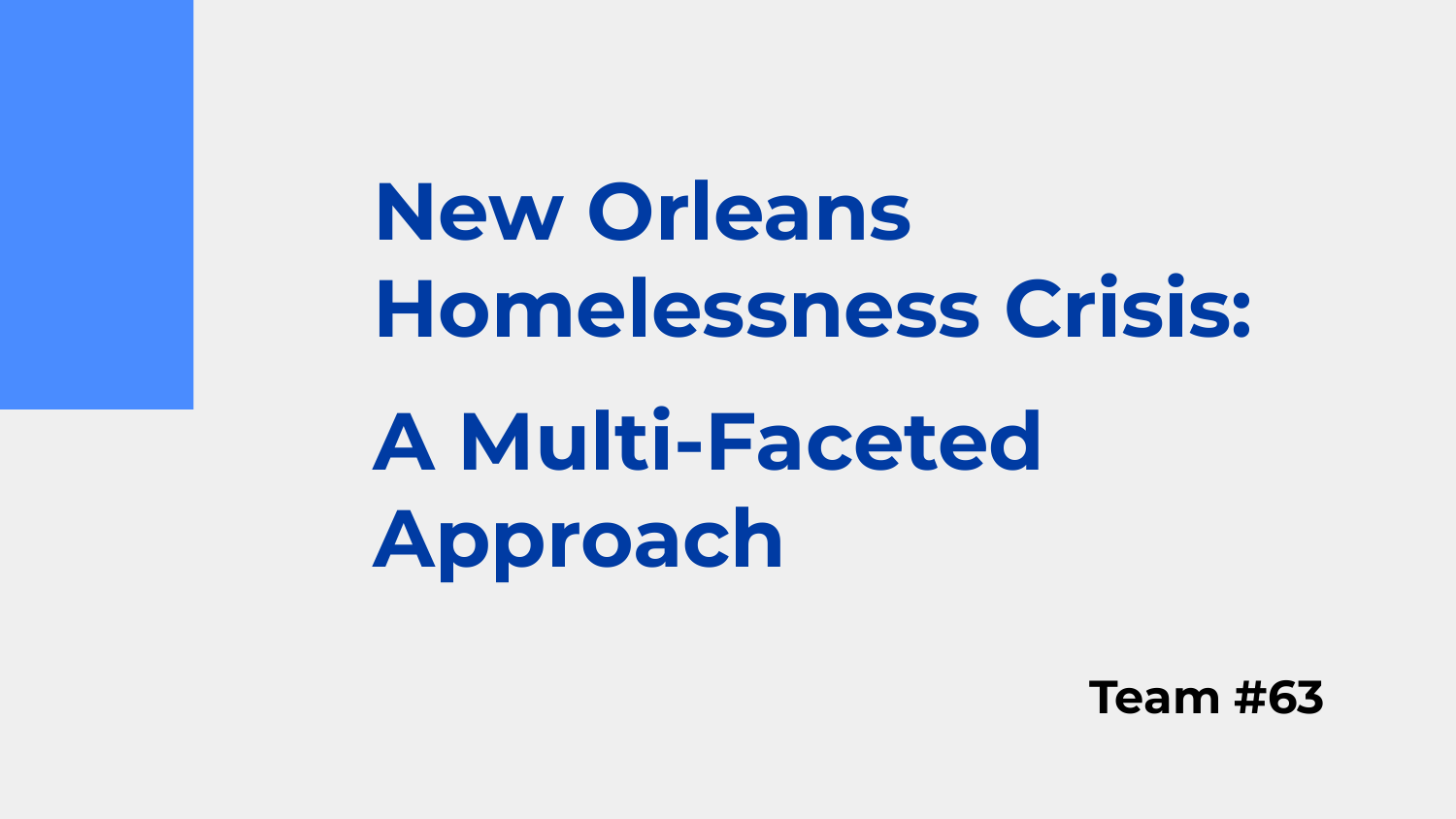

# New Orleans Homelessness Crisis:

A Multi-Faceted Approach
Team #63